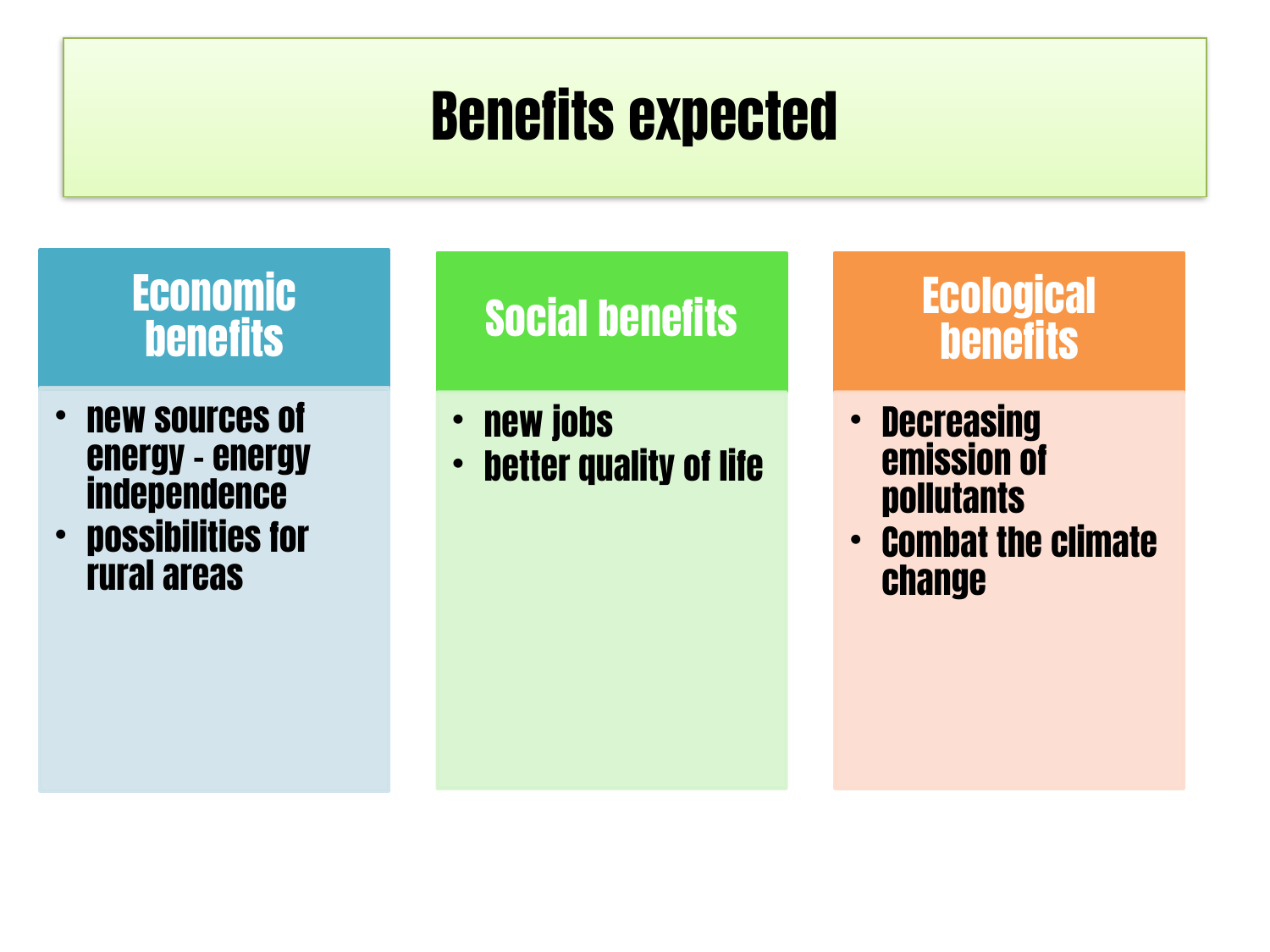

# Benefits expected
Economic benefits
new sources of energy – energy independence
possibilities for rural areas
Social benefits
new jobs
better quality of life
Ecological benefits
Decreasing  emission of pollutants
Combat the climate change